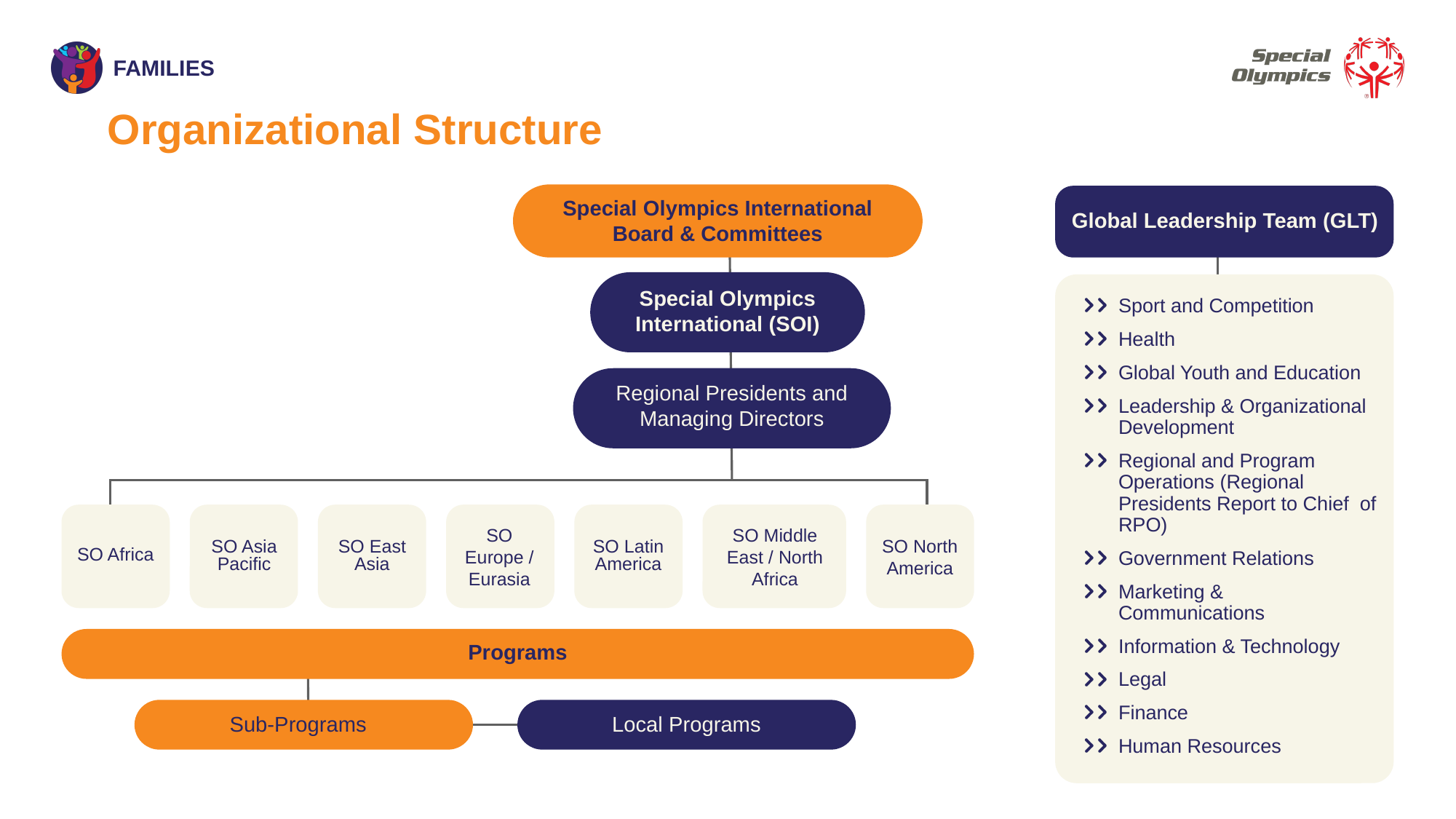

Organizational Structure

Special Olympics International Board & Committees
Global Leadership Team (GLT)

Special Olympics International (SOI)
Sport and Competition
Health
Global Youth and Education
Leadership & Organizational Development
Regional and Program Operations (Regional Presidents Report to Chief  of RPO)
Government Relations
Marketing & Communications
Information & Technology
Legal
Finance
Human Resources

Regional Presidents and Managing Directors

SO Europe / Eurasia
SO Middle East / North Africa
SO North America
SO Asia Pacific
SO East Asia
SO Latin America
SO Africa

Programs

Sub-Programs
Local Programs